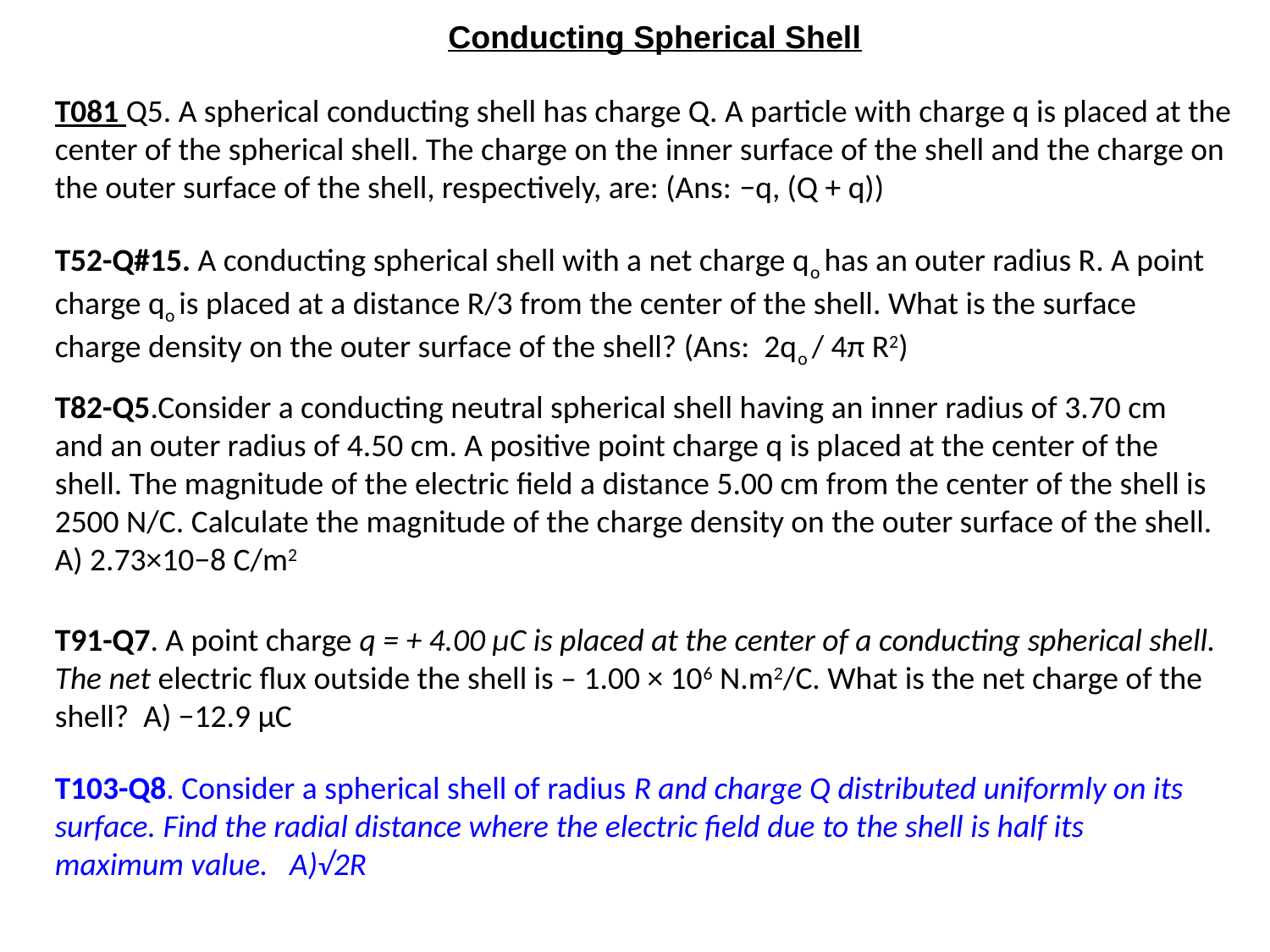

Conducting Spherical Shell
T081 Q5. A spherical conducting shell has charge Q. A particle with charge q is placed at the center of the spherical shell. The charge on the inner surface of the shell and the charge on the outer surface of the shell, respectively, are: (Ans: −q, (Q + q))
T52-Q#15. A conducting spherical shell with a net charge qo has an outer radius R. A point charge qo is placed at a distance R/3 from the center of the shell. What is the surface charge density on the outer surface of the shell? (Ans:  2qo / 4π R2)

T82-Q5.Consider a conducting neutral spherical shell having an inner radius of 3.70 cm and an outer radius of 4.50 cm. A positive point charge q is placed at the center of the shell. The magnitude of the electric field a distance 5.00 cm from the center of the shell is 2500 N/C. Calculate the magnitude of the charge density on the outer surface of the shell. A) 2.73×10−8 C/m2

T91-Q7. A point charge q = + 4.00 µC is placed at the center of a conducting spherical shell. The net electric flux outside the shell is – 1.00 × 106 N.m2/C. What is the net charge of the shell?  A) −12.9 µC
T103-Q8. Consider a spherical shell of radius R and charge Q distributed uniformly on its surface. Find the radial distance where the electric field due to the shell is half its maximum value.   A)√2R